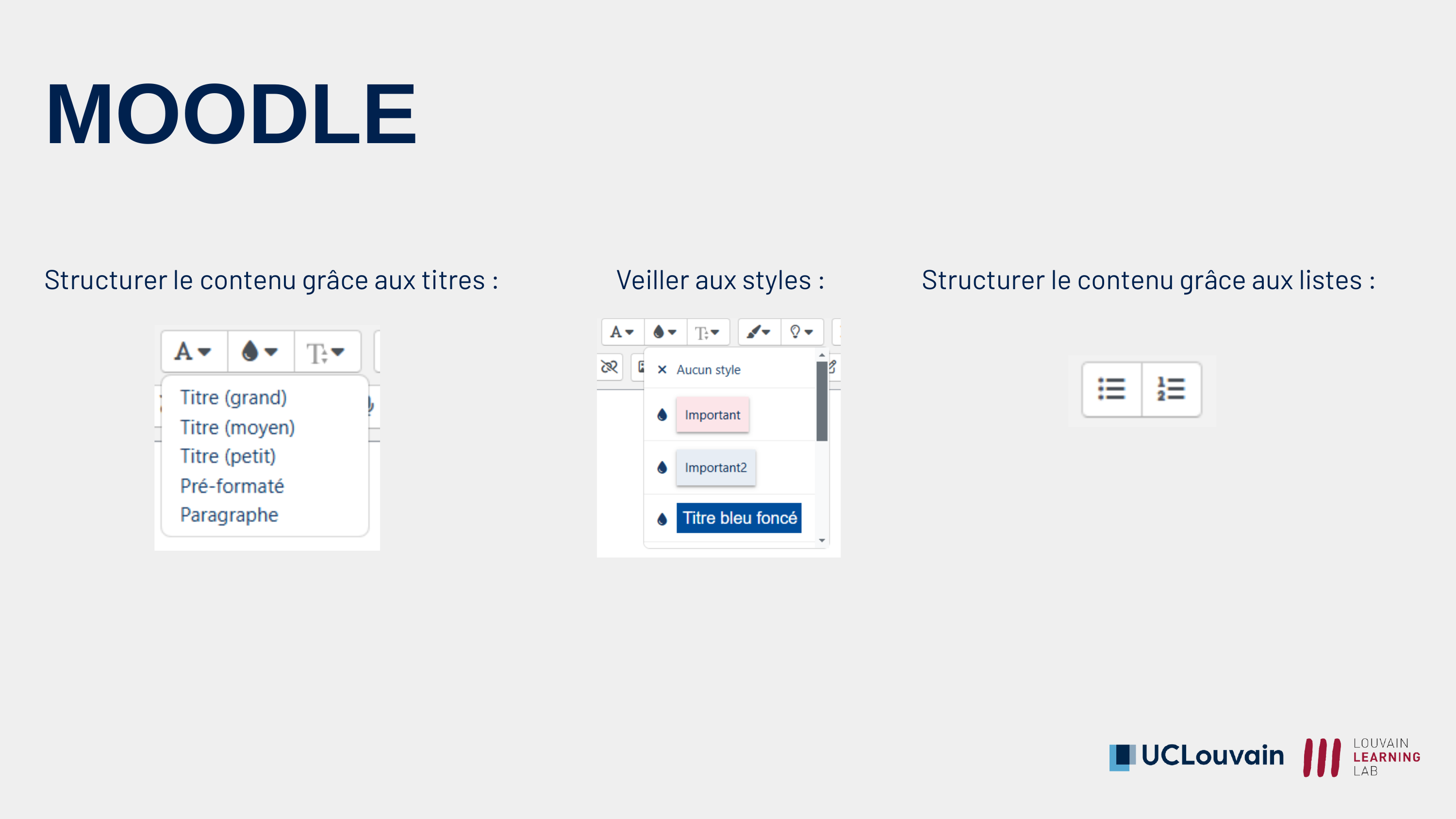

MOODLE
Structurer le contenu grâce aux titres :
Veiller aux styles :
Structurer le contenu grâce aux listes :